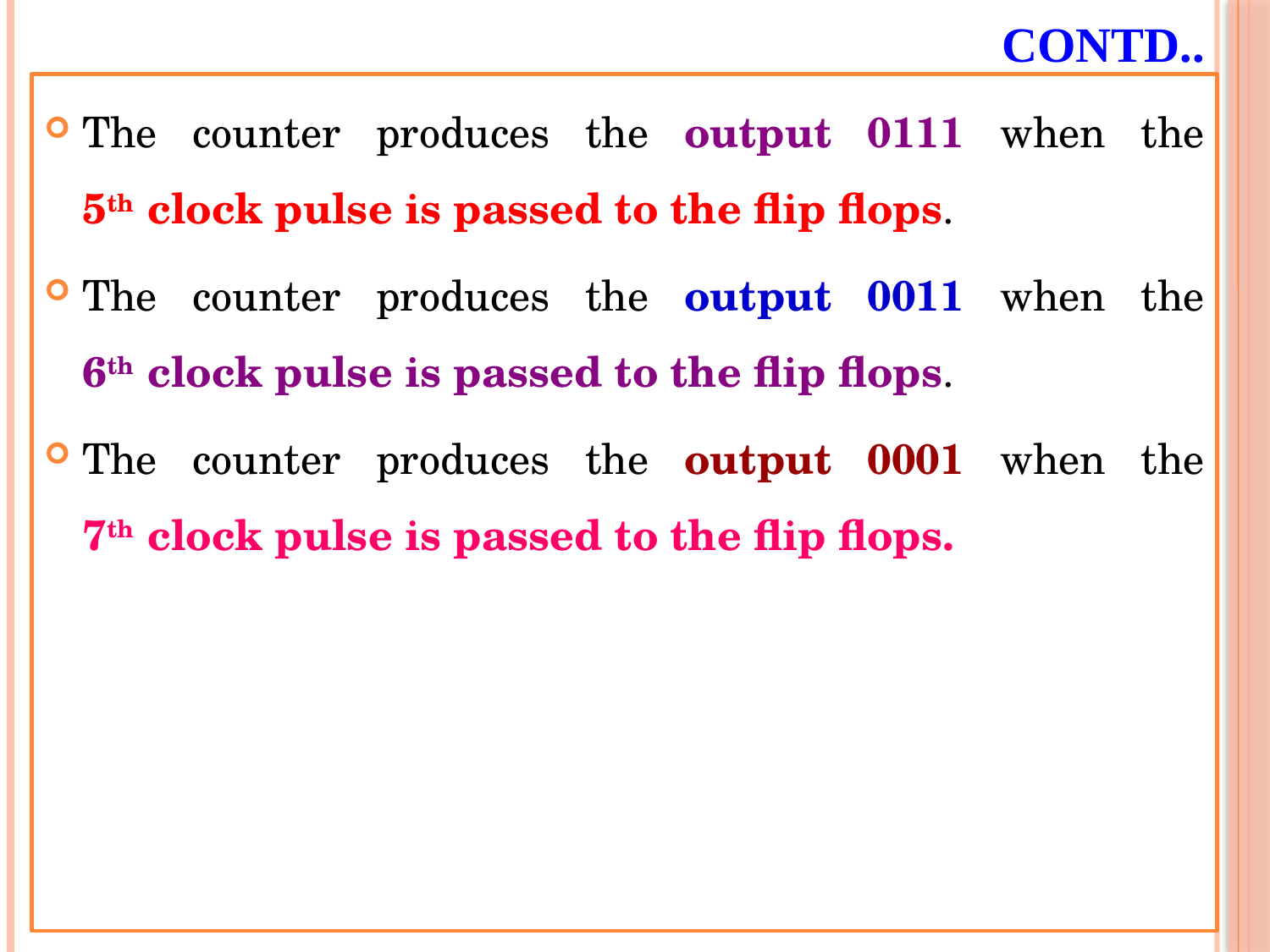

# Contd..
The counter produces the output 0111 when the 5th clock pulse is passed to the flip flops.
The counter produces the output 0011 when the 6th clock pulse is passed to the flip flops.
The counter produces the output 0001 when the 7th clock pulse is passed to the flip flops.

68